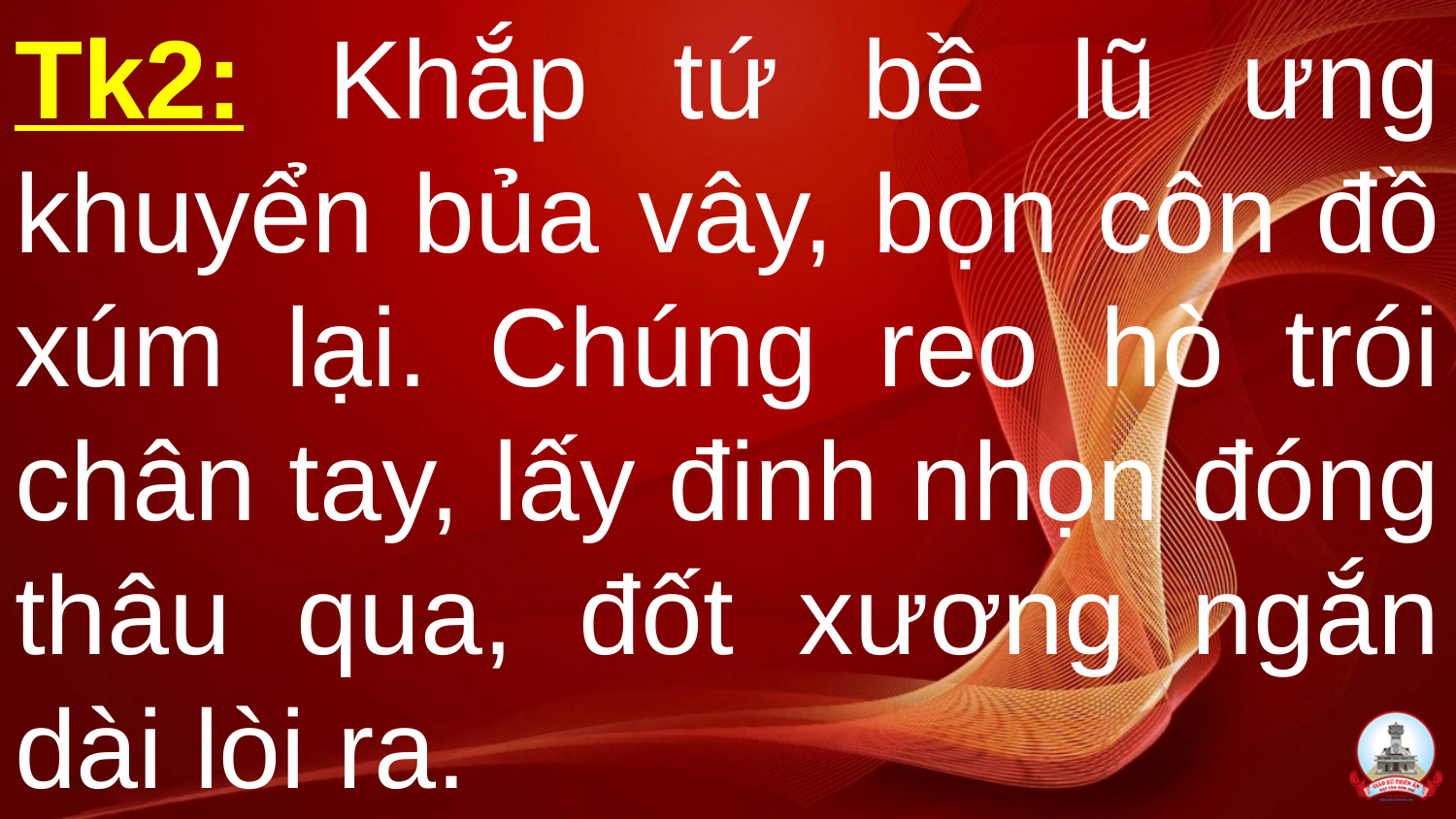

# Tk2: Khắp tứ bề lũ ưng khuyển bủa vây, bọn côn đồ xúm lại. Chúng reo hò trói chân tay, lấy đinh nhọn đóng thâu qua, đốt xương ngắn dài lòi ra.